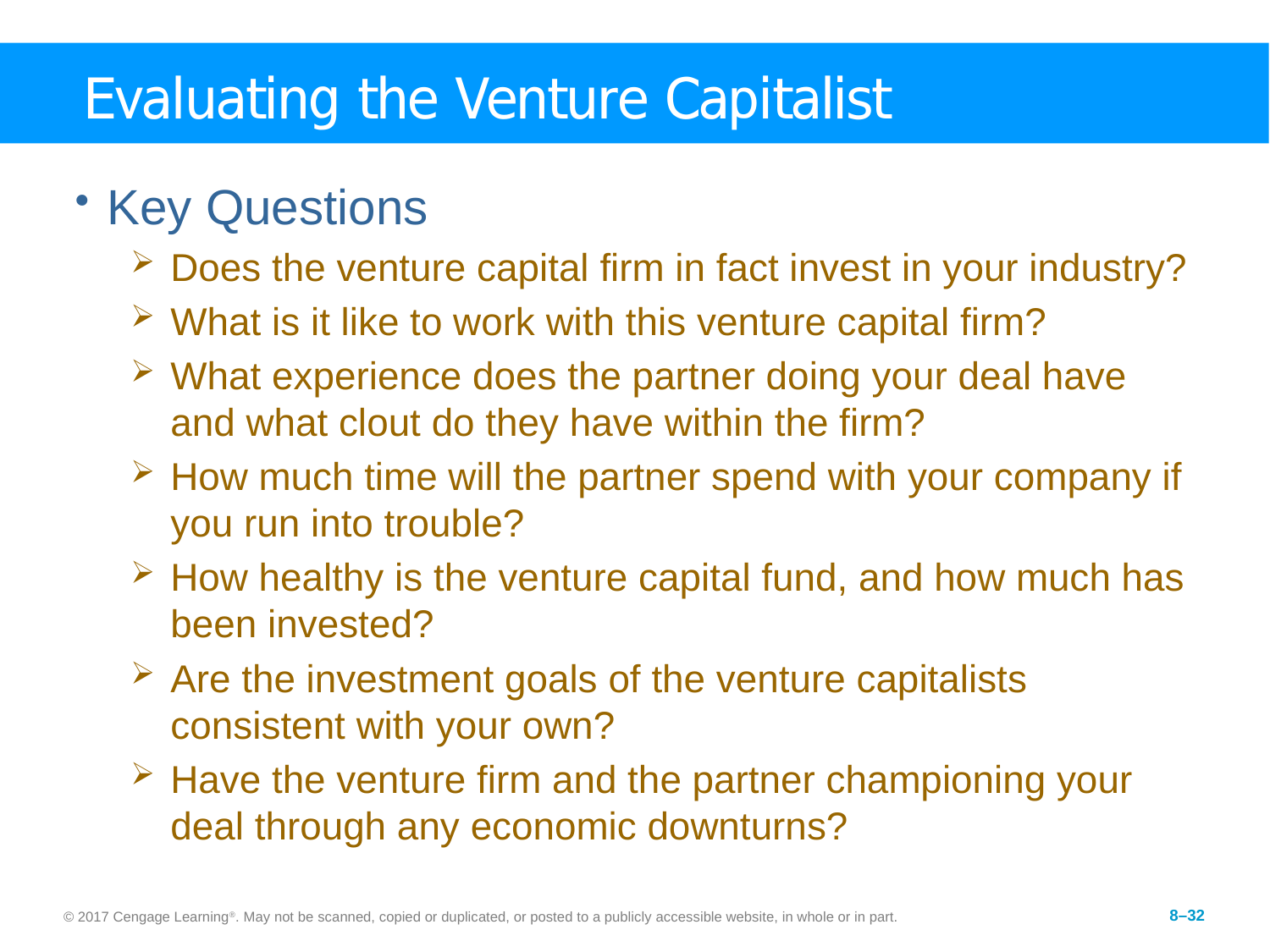

# Evaluating the Venture Capitalist
Key Questions
Does the venture capital firm in fact invest in your industry?
What is it like to work with this venture capital firm?
What experience does the partner doing your deal have and what clout do they have within the firm?
How much time will the partner spend with your company if you run into trouble?
How healthy is the venture capital fund, and how much has been invested?
Are the investment goals of the venture capitalists consistent with your own?
Have the venture firm and the partner championing your deal through any economic downturns?
© 2017 Cengage Learning®. May not be scanned, copied or duplicated, or posted to a publicly accessible website, in whole or in part.
8–32